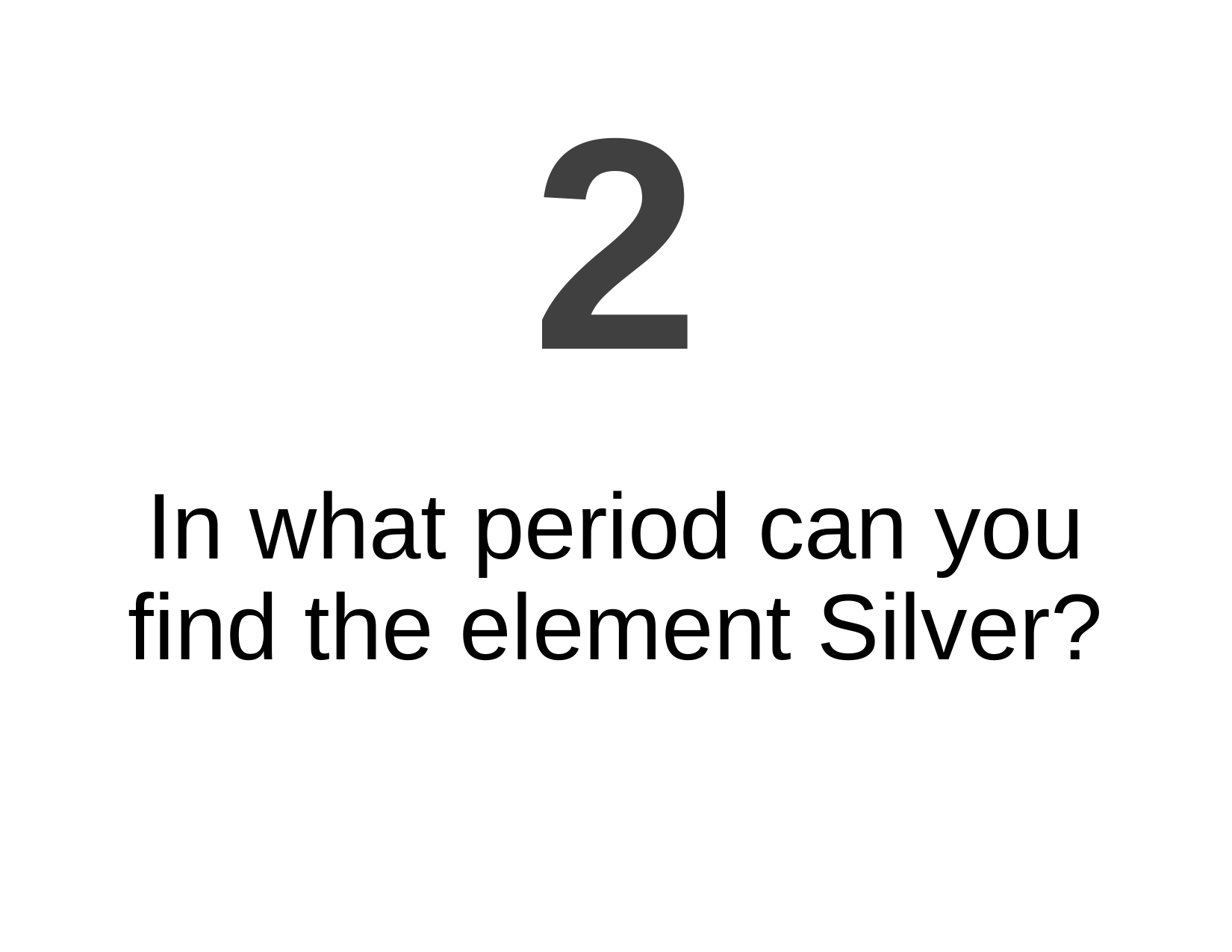

2
# In what period can you find the element Silver?